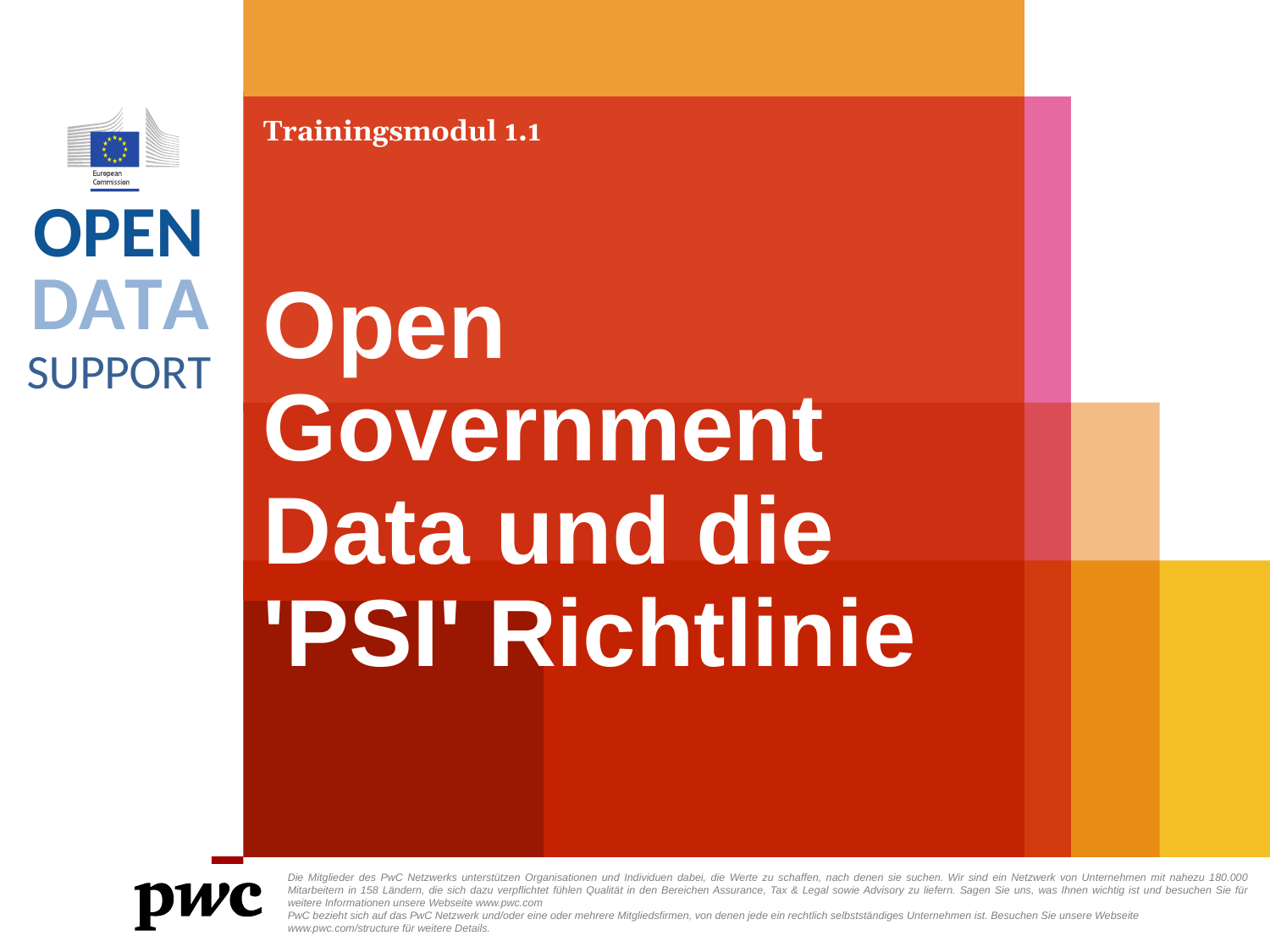

# Trainingsmodul 1.1 Open Government Data und die 'PSI' Richtlinie
Die Mitglieder des PwC Netzwerks unterstützen Organisationen und Individuen dabei, die Werte zu schaffen, nach denen sie suchen. Wir sind ein Netzwerk von Unternehmen mit nahezu 180.000 Mitarbeitern in 158 Ländern, die sich dazu verpflichtet fühlen Qualität in den Bereichen Assurance, Tax & Legal sowie Advisory zu liefern. Sagen Sie uns, was Ihnen wichtig ist und besuchen Sie für weitere Informationen unsere Webseite www.pwc.com
PwC bezieht sich auf das PwC Netzwerk und/oder eine oder mehrere Mitgliedsfirmen, von denen jede ein rechtlich selbstständiges Unternehmen ist. Besuchen Sie unsere Webseite www.pwc.com/structure für weitere Details.